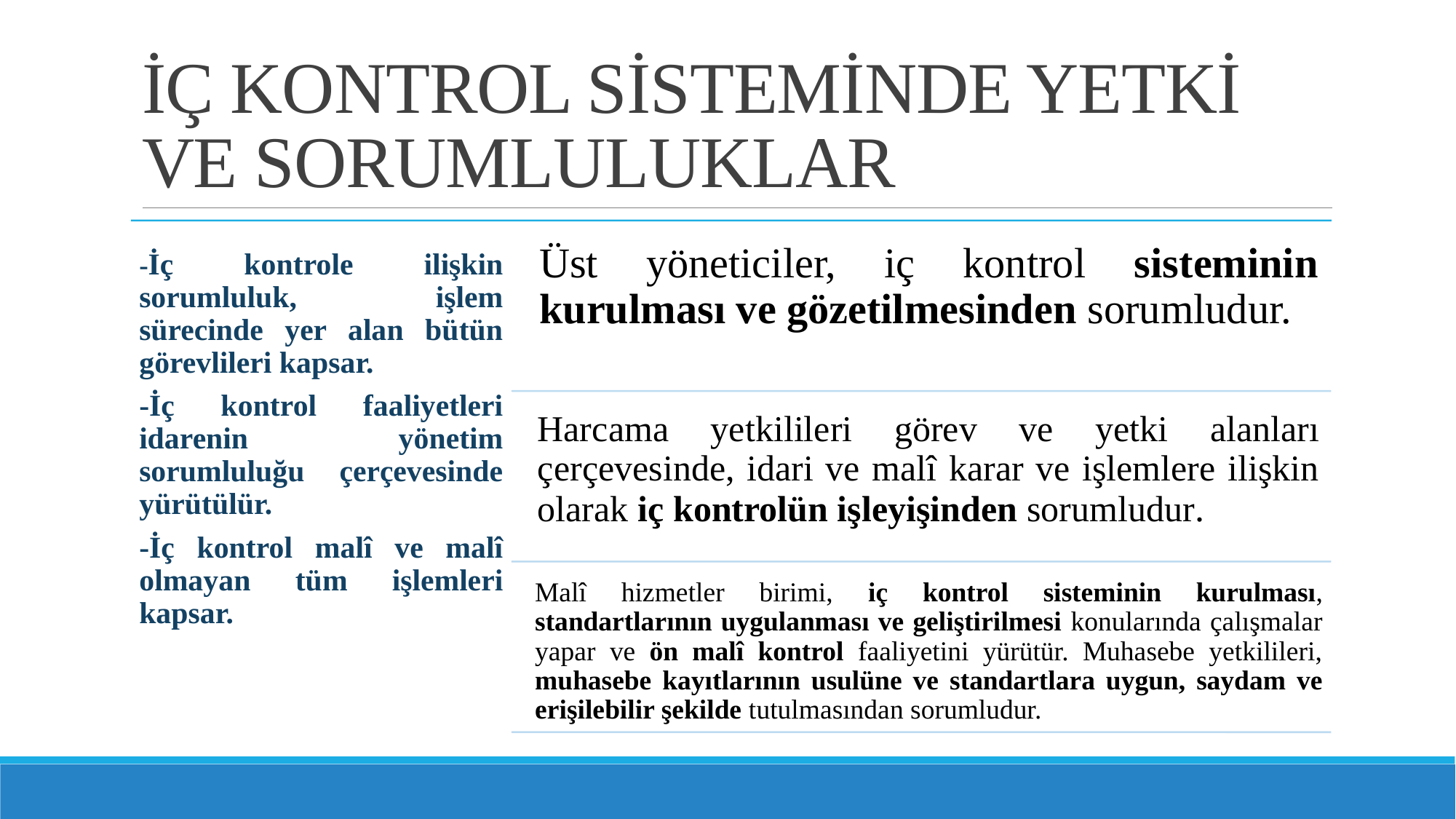

# İÇ KONTROL SİSTEMİNDE YETKİ VE SORUMLULUKLAR
-İç kontrole ilişkin sorumluluk, işlem sürecinde yer alan bütün görevlileri kapsar.
-İç kontrol faaliyetleri idarenin yönetim sorumluluğu çerçevesinde yürütülür.
-İç kontrol malî ve malî olmayan tüm işlemleri kapsar.

Üst yöneticiler, iç kontrol sisteminin kurulması ve gözetilmesinden sorumludur.
Harcama yetkilileri görev ve yetki alanları çerçevesinde, idari ve malî karar ve işlemlere ilişkin olarak iç kontrolün işleyişinden sorumludur.
Malî hizmetler birimi, iç kontrol sisteminin kurulması, standartlarının uygulanması ve geliştirilmesi konularında çalışmalar yapar ve ön malî kontrol faaliyetini yürütür. Muhasebe yetkilileri, muhasebe kayıtlarının usulüne ve standartlara uygun, saydam ve erişilebilir şekilde tutulmasından sorumludur.